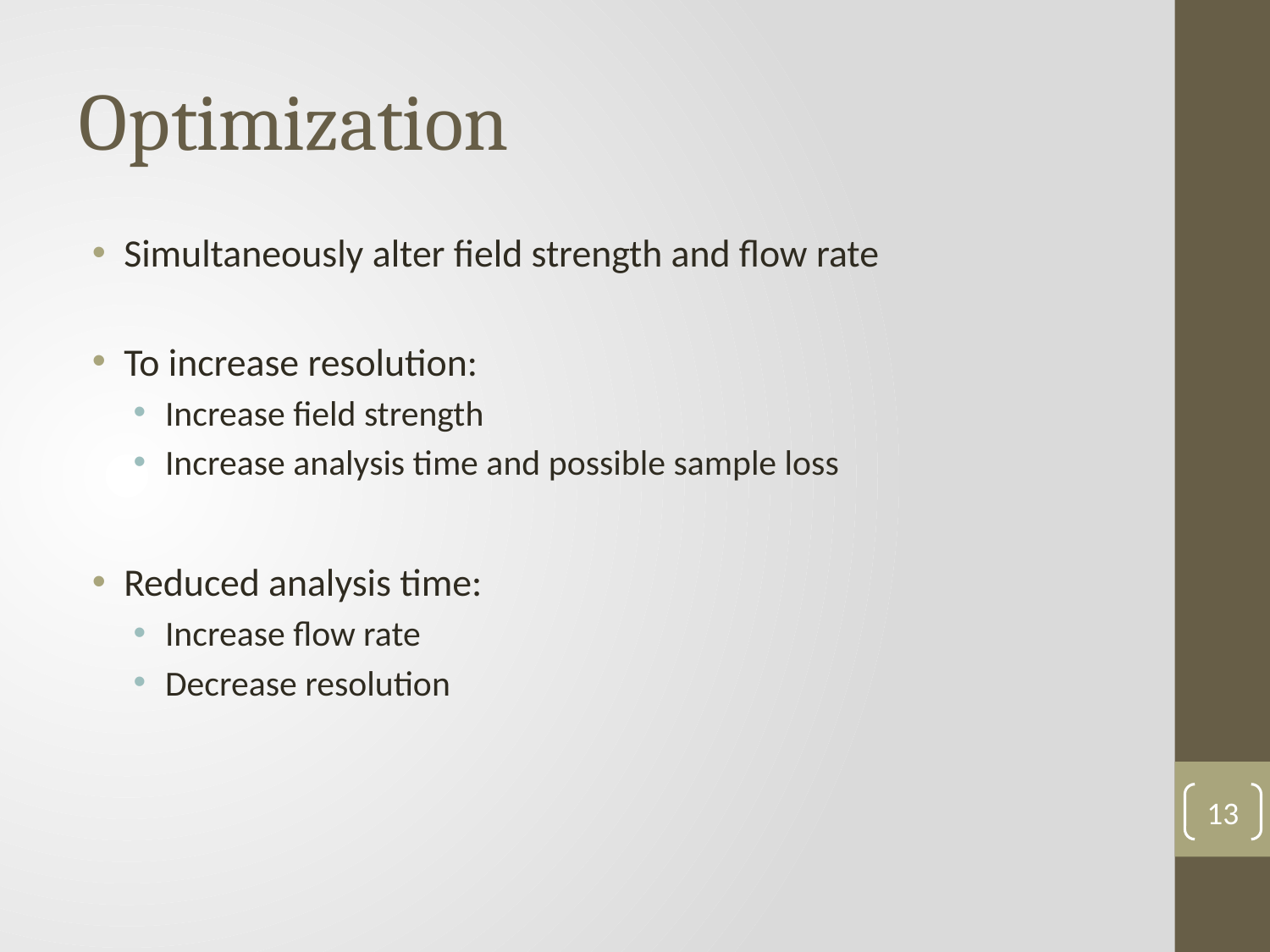

# Optimization
Simultaneously alter field strength and flow rate

To increase resolution:
Increase field strength
Increase analysis time and possible sample loss

Reduced analysis time:
Increase flow rate
Decrease resolution

13